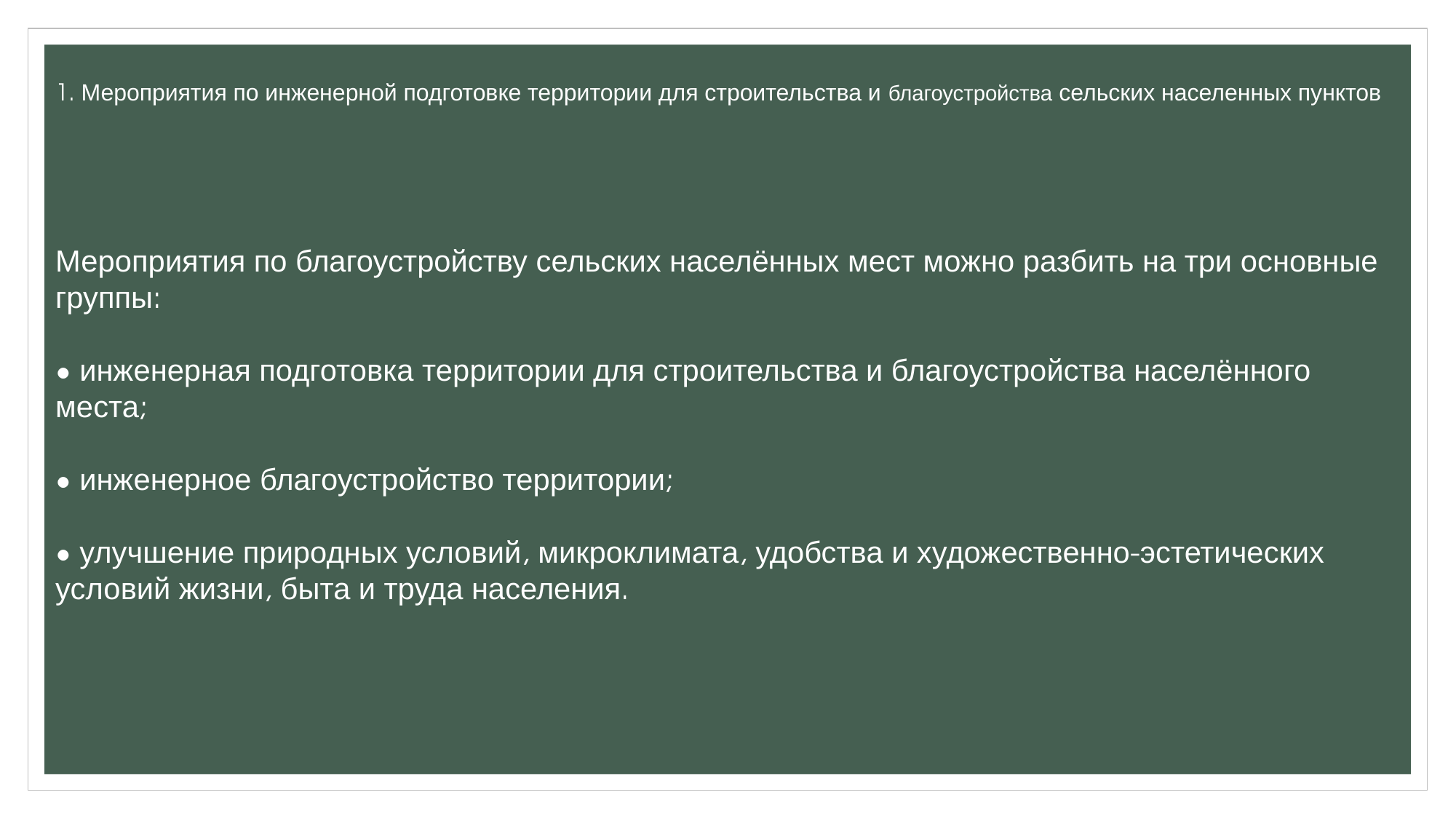

# 1. Мероприятия по инженерной подготовке территории для строительства и благоустройства сельских населенных пунктов
Мероприятия по благоустройству сельских населённых мест можно разбить на три основные группы:

• инженерная подготовка территории для строительства и благоустройства населённого места;

• инженерное благоустройство территории;

• улучшение природных условий, микроклимата, удобства и художественно-эстетических условий жизни, быта и труда населения.